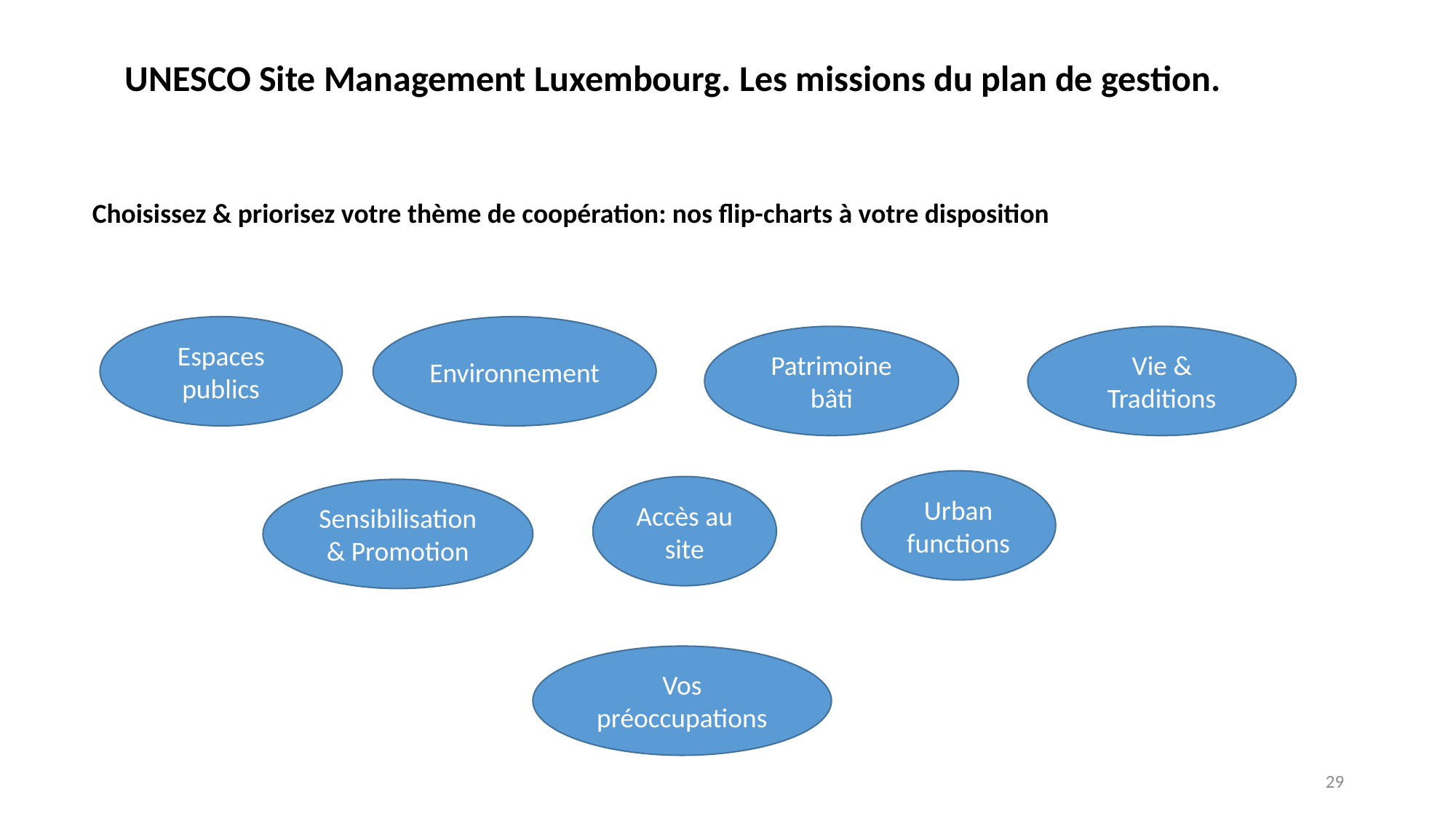

# UNESCO Site Management Luxembourg. Les missions du plan de gestion.
Choisissez & priorisez votre thème de coopération: nos flip-charts à votre disposition
Espaces publics
Environnement
Patrimoine bâti
Vie & Traditions
Urban functions
Accès au site
Sensibilisation & Promotion
Vos préoccupations
29